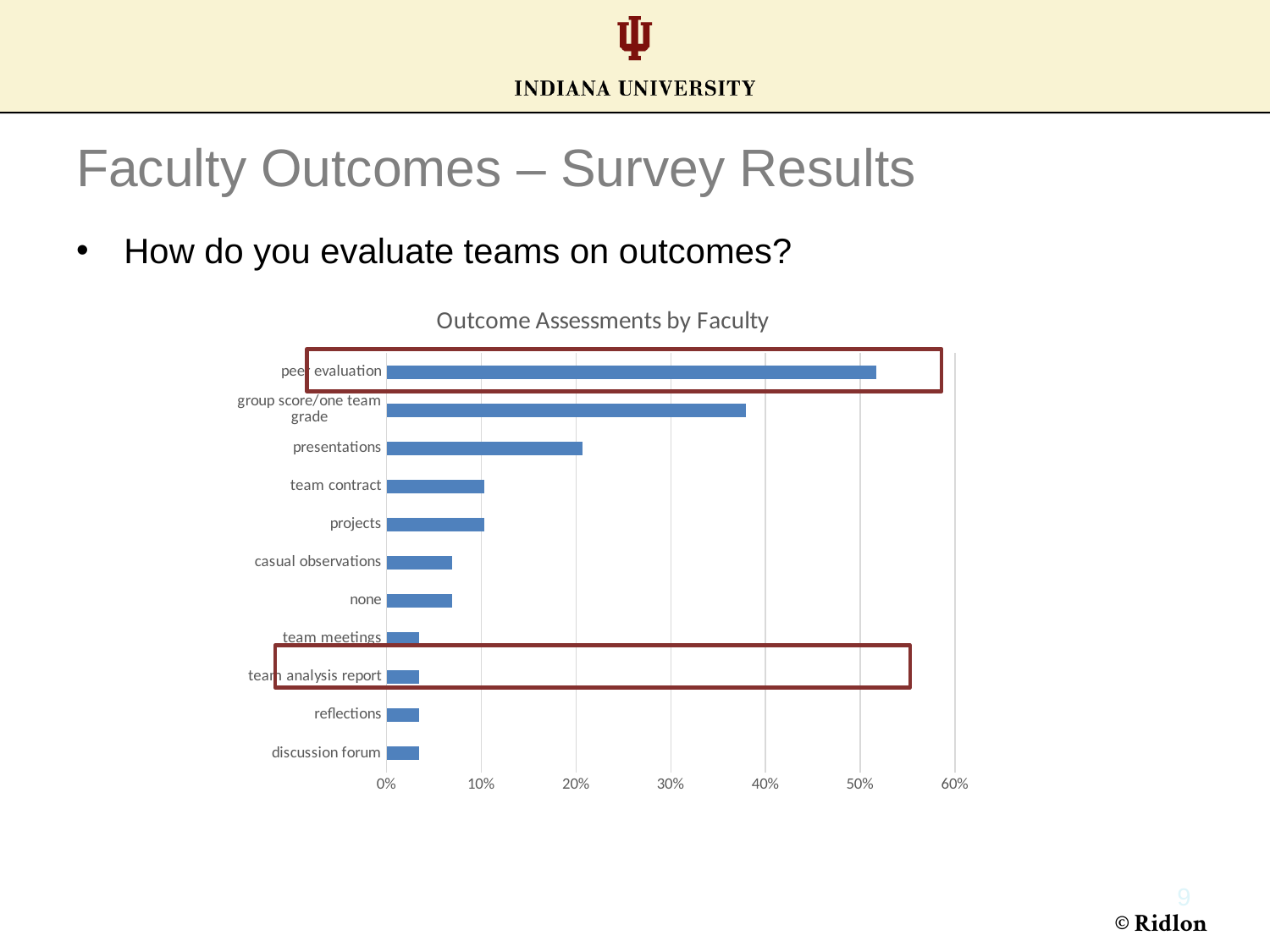

# Faculty Outcomes – Survey Results
How do you evaluate teams on outcomes?

### Chart:

| Category |  |
|---|---|
| discussion forum | 0.034482758620689655 |
| reflections | 0.034482758620689655 |
| team analysis report | 0.034482758620689655 |
| team meetings | 0.034482758620689655 |
| none | 0.06896551724137931 |
| casual observations | 0.06896551724137931 |
| projects | 0.10344827586206896 |
| team contract | 0.10344827586206896 |
| presentations | 0.20689655172413793 |
| group score/one team grade | 0.3793103448275862 |
| peer evaluation | 0.5172413793103449 |